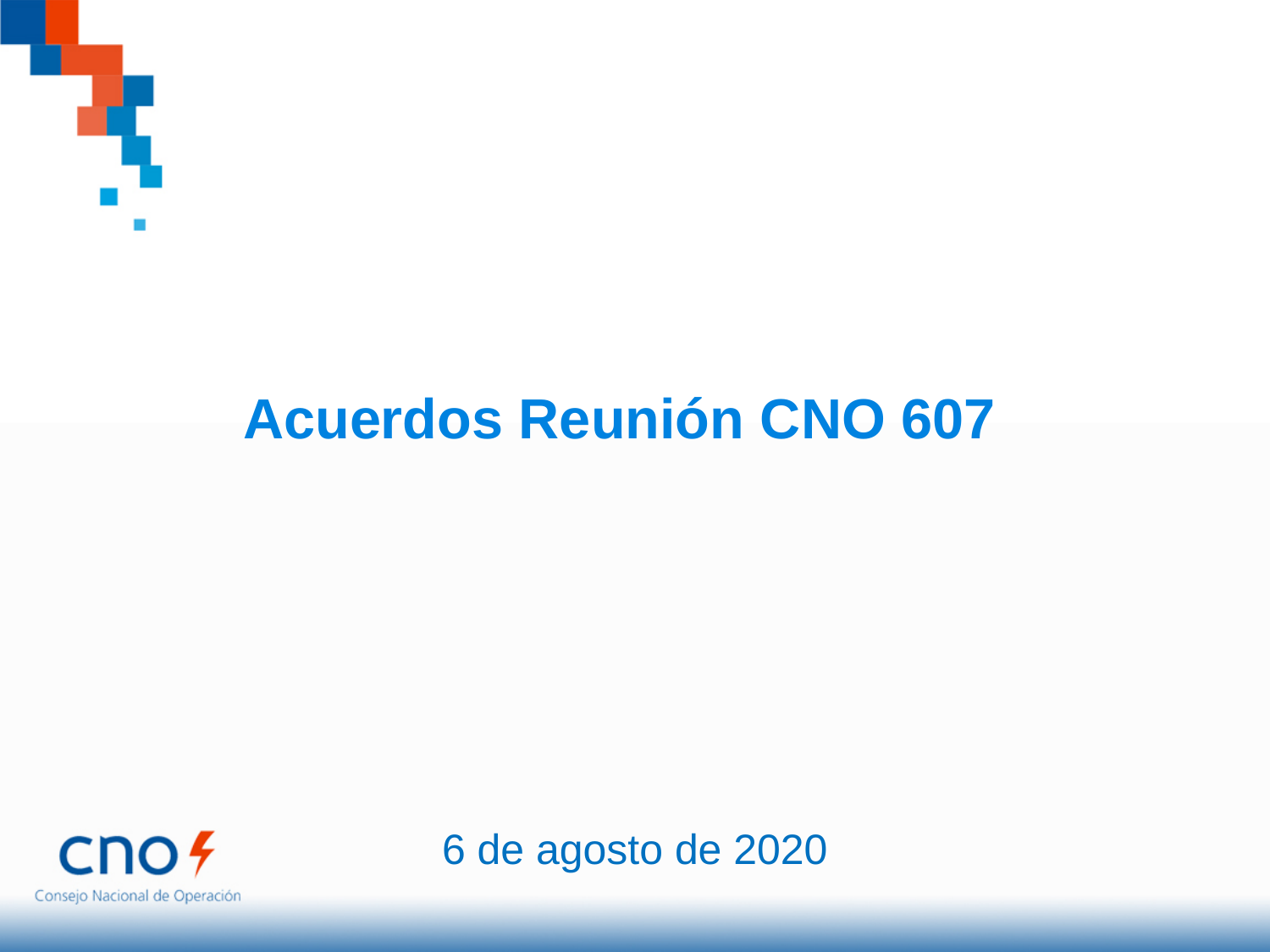

Acuerdos Reunión CNO 607
6 de agosto de 2020